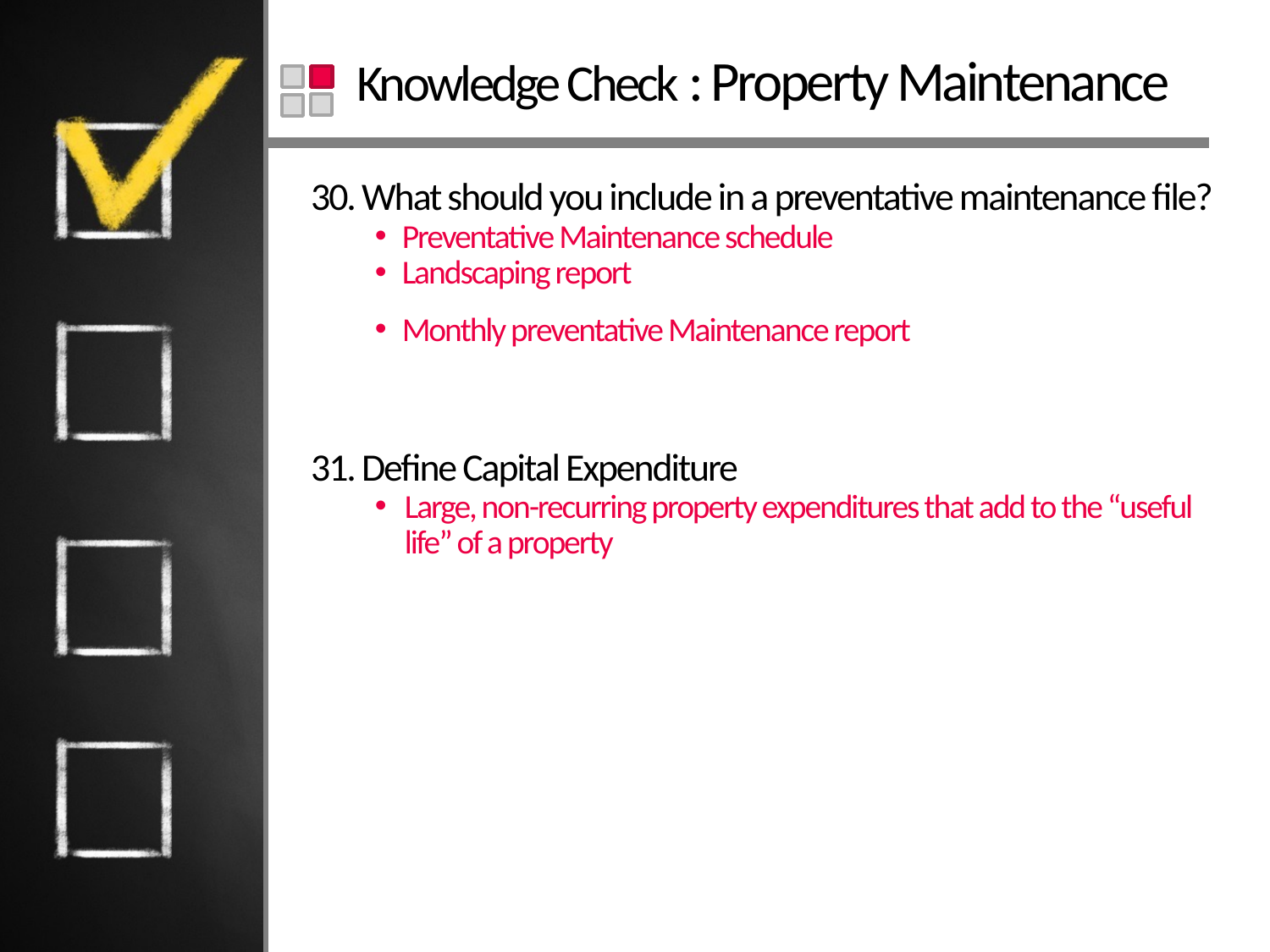

# Knowledge Check : Property Maintenance
30. What should you include in a preventative maintenance file?
Preventative Maintenance schedule
Landscaping report
Monthly preventative Maintenance report

31. Define Capital Expenditure
Large, non-recurring property expenditures that add to the “useful life” of a property